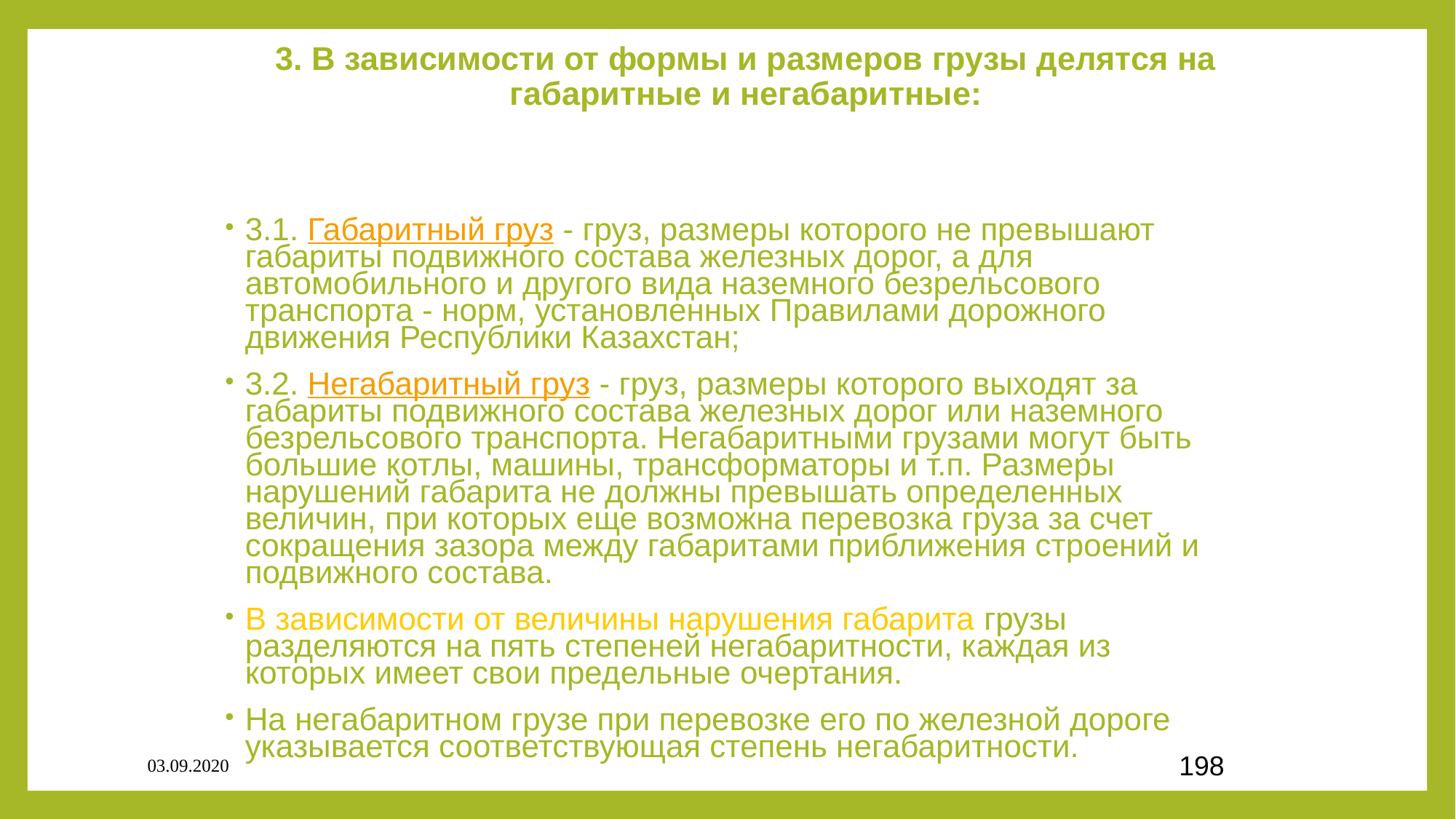

# 3. В зависимости от формы и размеров грузы делятся на габаритные и негабаритные:

3.1. Габаритный груз - груз, размеры которого не превышают габариты подвижного состава железных дорог, а для автомобильного и другого вида наземного безрельсового транспорта - норм, установленных Правилами дорожного движения Республики Казахстан;
3.2. Негабаритный груз - груз, размеры которого выходят за габариты подвижного состава железных дорог или наземного безрельсового транспорта. Негабаритными грузами могут быть большие котлы, машины, трансформаторы и т.п. Размеры нарушений габарита не должны превышать определенных величин, при которых еще возможна перевозка груза за счет сокращения зазора между габаритами приближения строений и подвижного состава.
В зависимости от величины нарушения габарита грузы разделяются на пять степеней негабаритности, каждая из которых имеет свои предельные очертания.
На негабаритном грузе при перевозке его по железной дороге указывается соответствующая степень негабаритности.
03.09.2020
198